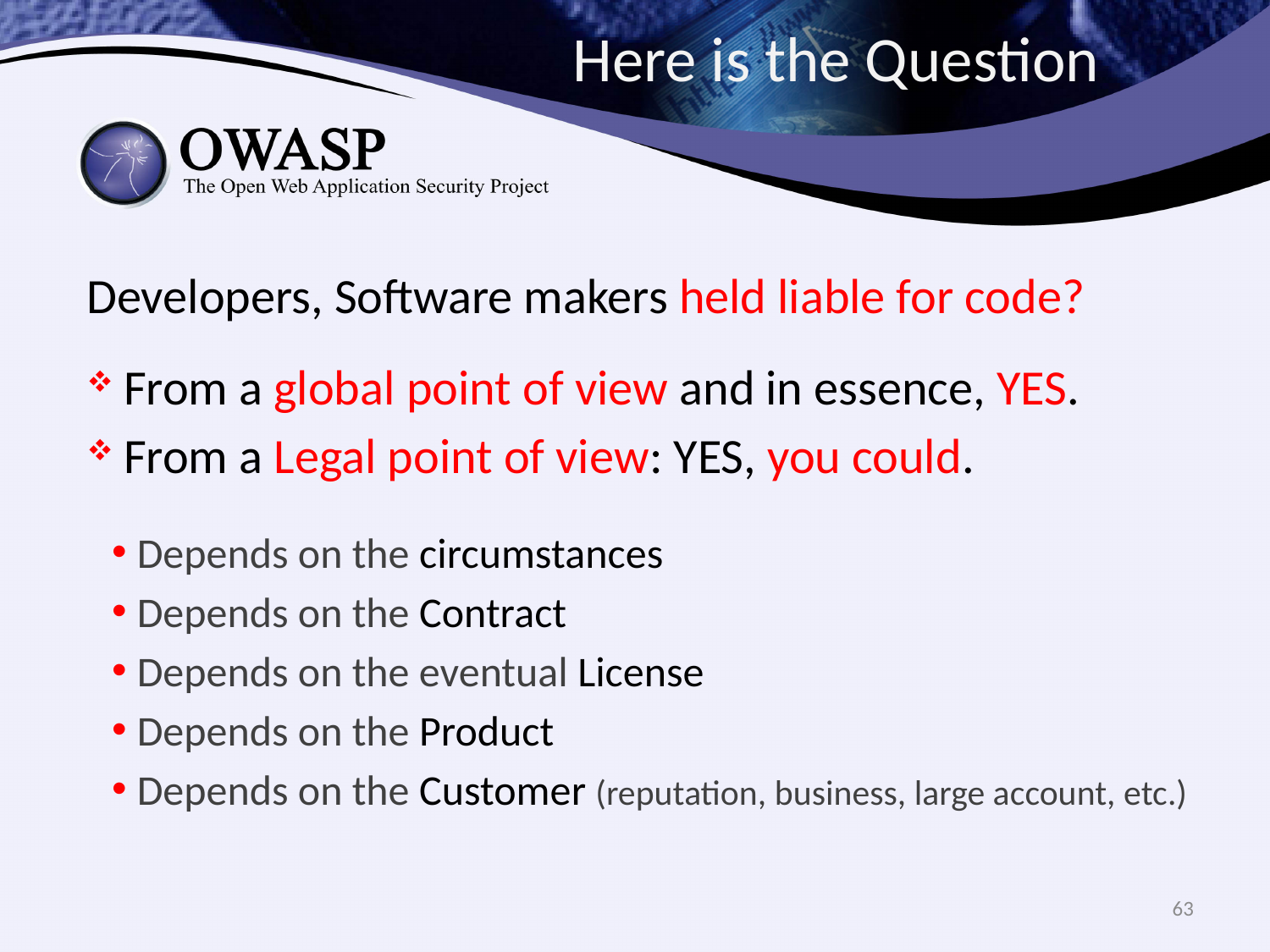

# Here is the Question
Developers, Software makers held liable for code?
From a global point of view and in essence, YES.
From a Legal point of view: YES, you could.
Depends on the circumstances
Depends on the Contract
Depends on the eventual License
Depends on the Product
Depends on the Customer (reputation, business, large account, etc.)
63